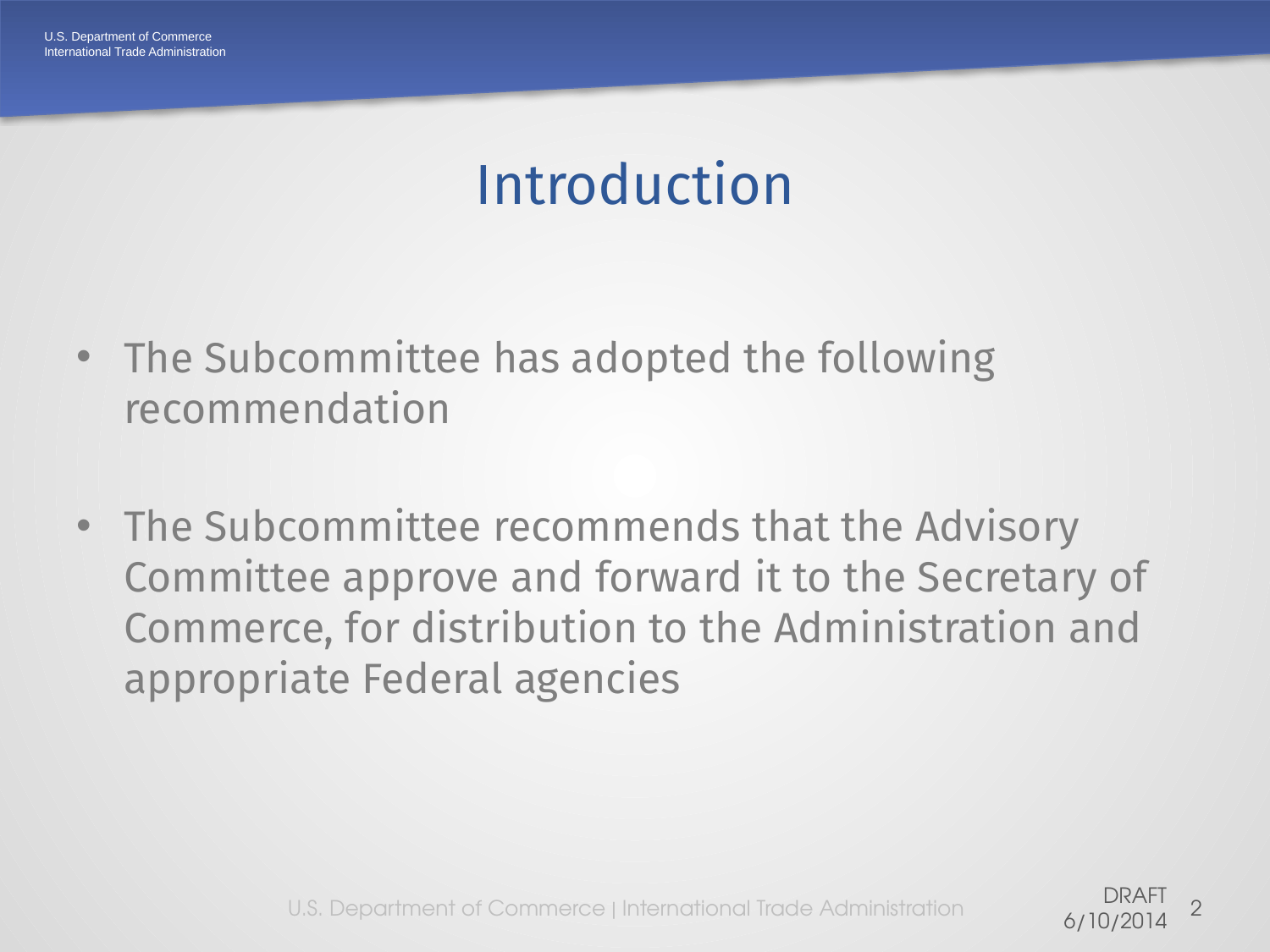

# Introduction

The Subcommittee has adopted the following recommendation

The Subcommittee recommends that the Advisory Committee approve and forward it to the Secretary of Commerce, for distribution to the Administration and appropriate Federal agencies

U.S. Department of Commerce | International Trade Administration
DRAFT
6/10/2014
2